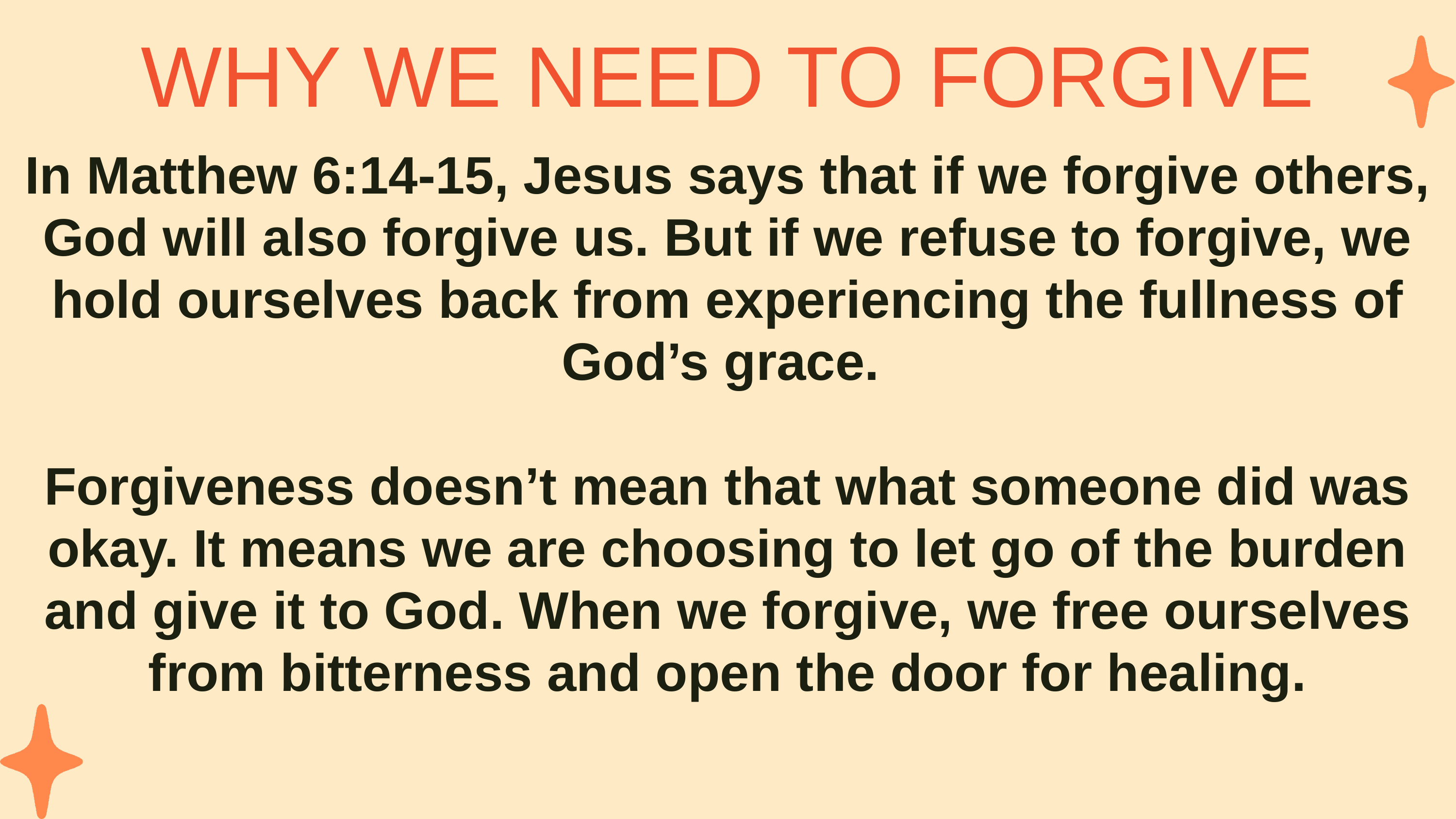

WHY WE NEED TO FORGIVE

In Matthew 6:14-15, Jesus says that if we forgive others, God will also forgive us. But if we refuse to forgive, we hold ourselves back from experiencing the fullness of God’s grace.

Forgiveness doesn’t mean that what someone did was okay. It means we are choosing to let go of the burden and give it to God. When we forgive, we free ourselves from bitterness and open the door for healing.